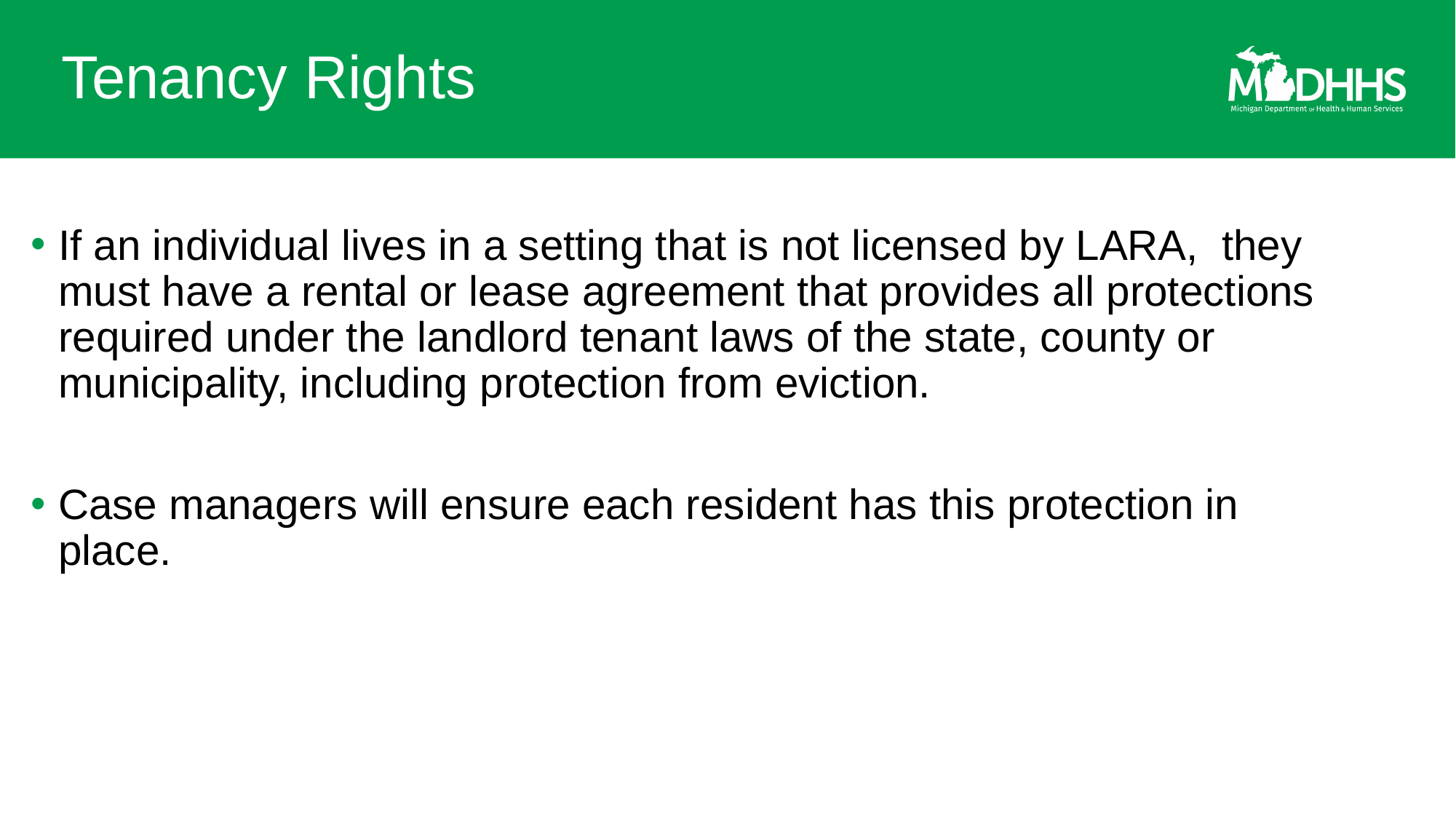

# Tenancy Rights
If an individual lives in a setting that is not licensed by LARA,  they must have a rental or lease agreement that provides all protections required under the landlord tenant laws of the state, county or municipality, including protection from eviction.

Case managers will ensure each resident has this protection in place.